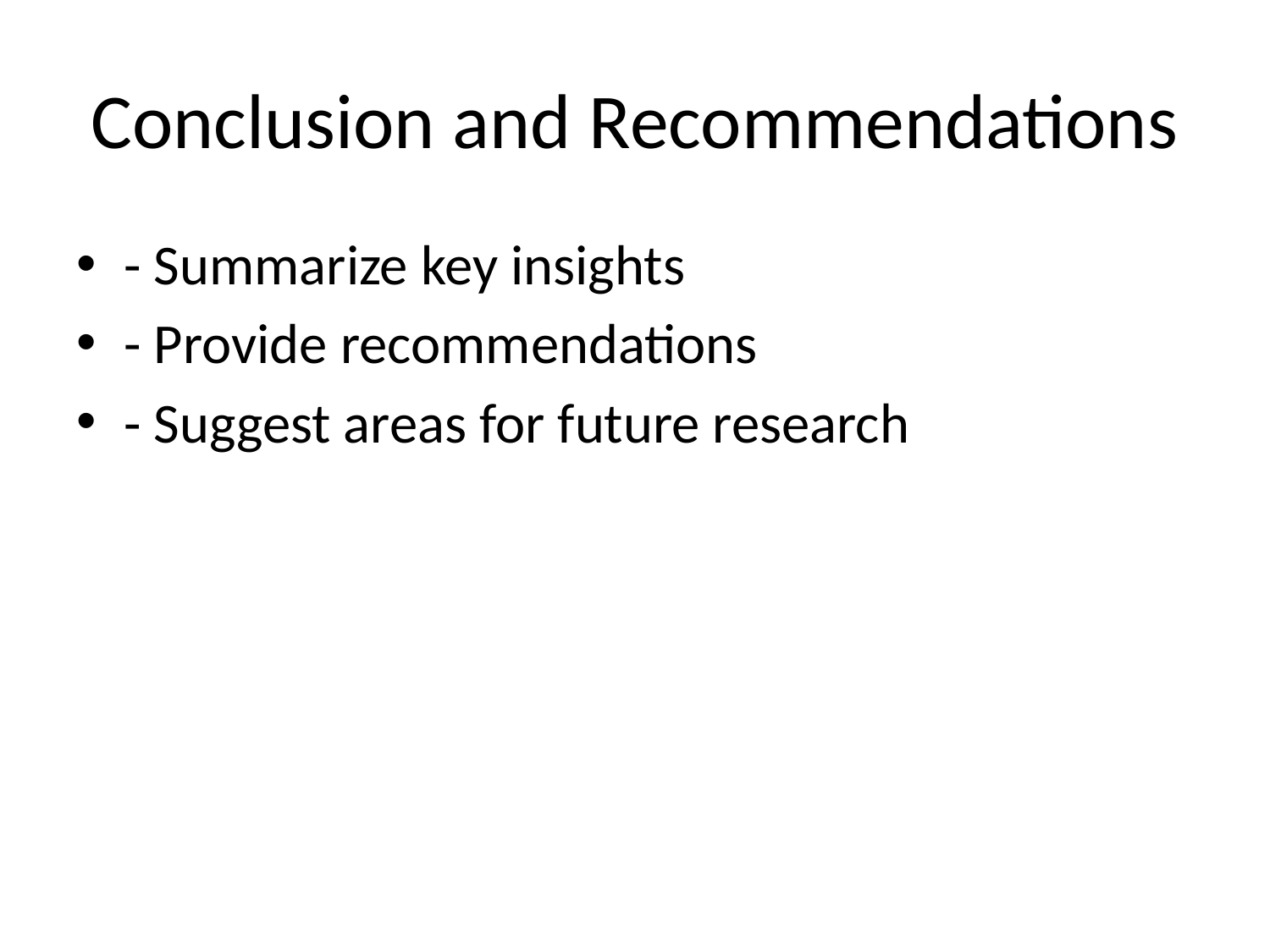

# Conclusion and Recommendations
- Summarize key insights
- Provide recommendations
- Suggest areas for future research